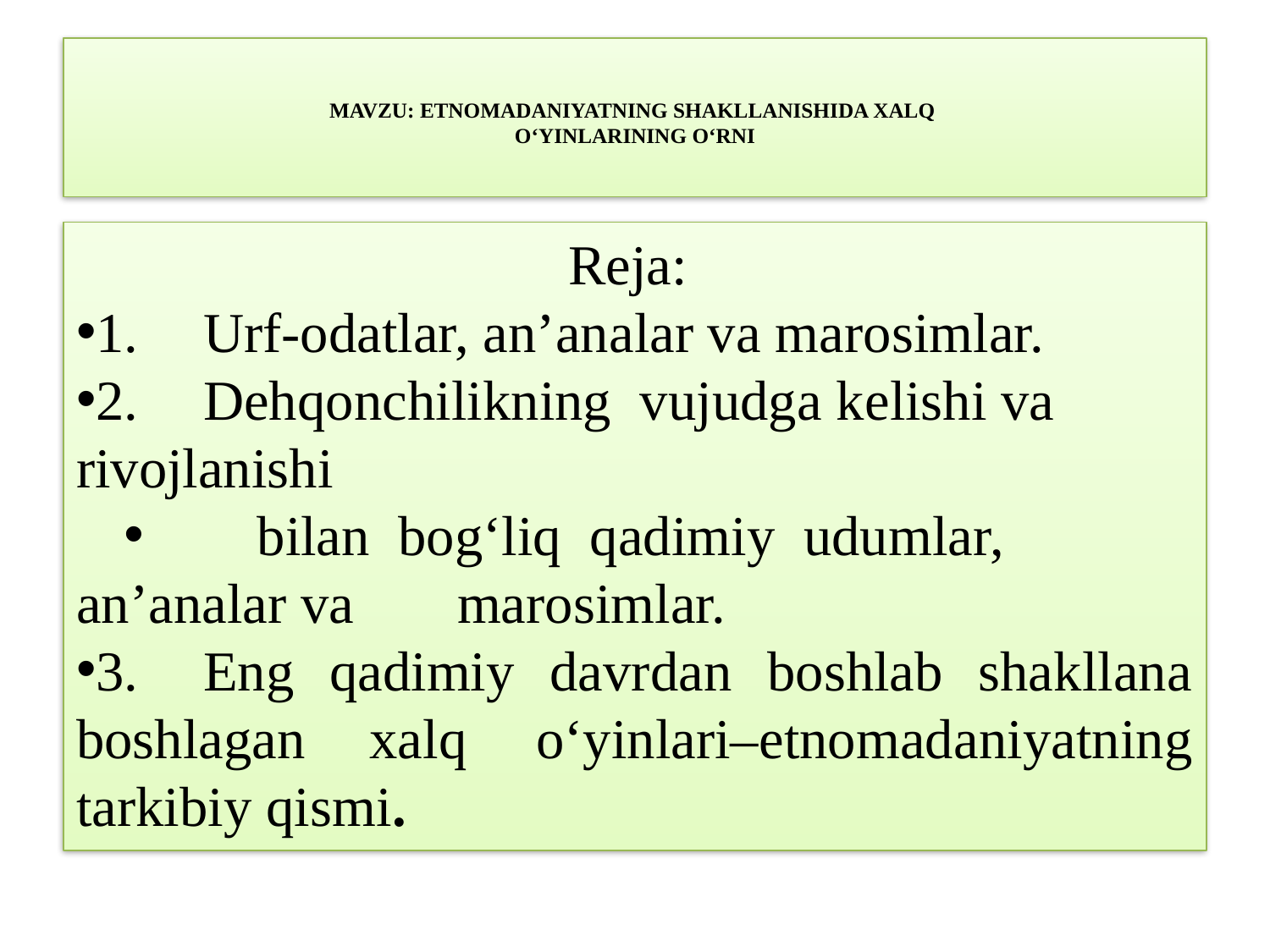

# Mavzu: ETNOMADANIYATNING SHAKLLANISHIDA XALQ O‘YINLARINING O‘RNI
Reja:
1.	Urf-odatlar, an’analar va marosimlar.
2.	Dehqonchilikning  vujudga kelishi va rivojlanishi
        bilan  bog‘liq  qadimiy  udumlar, an’analar va 	marosimlar.
3.	Eng qadimiy davrdan boshlab shakllana boshlagan 	xalq 	o‘yinlari–etnomadaniyatning tarkibiy qismi.